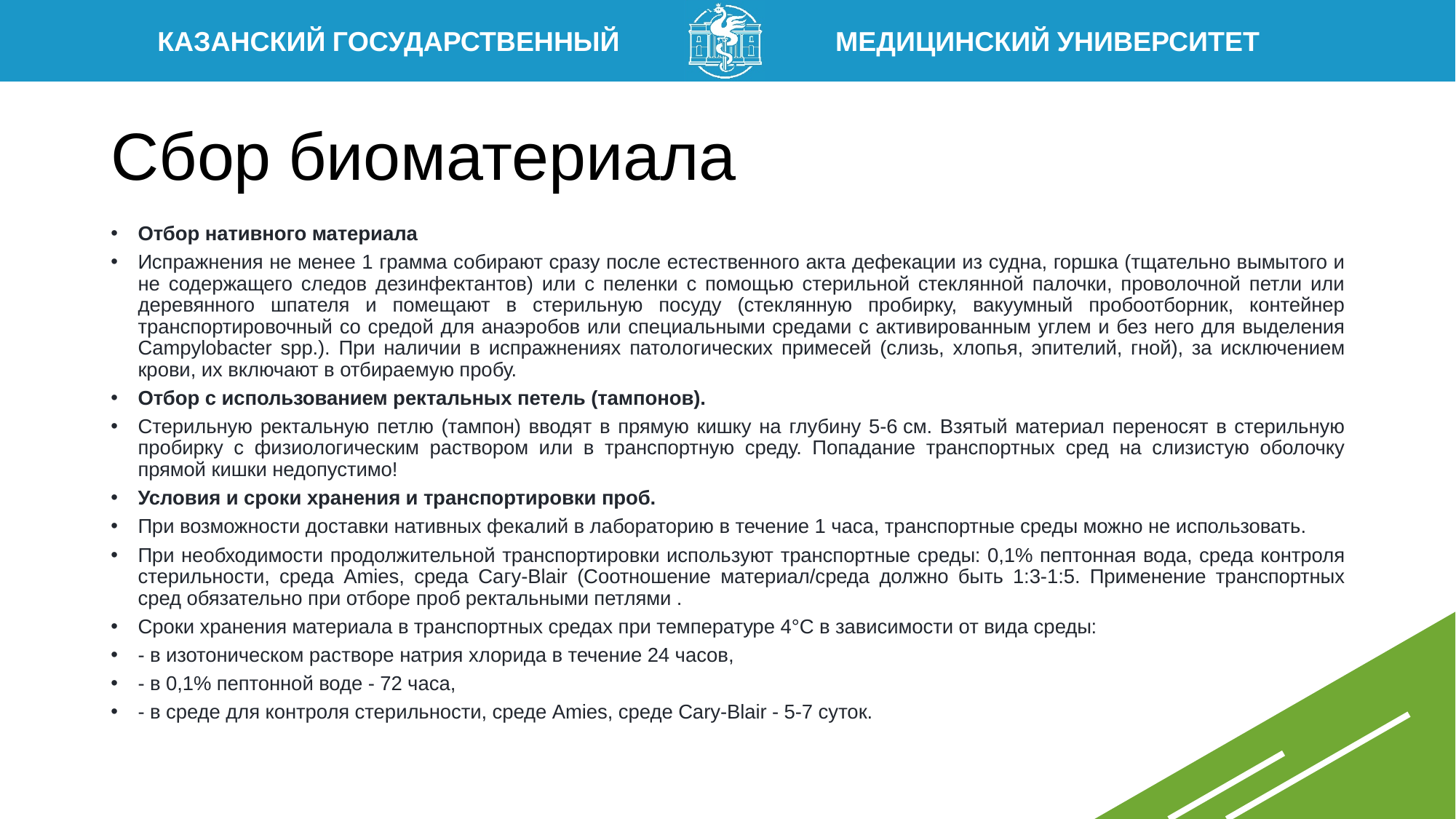

# Сбор биоматериала
Отбор нативного материала
Испражнения не менее 1 грамма собирают сразу после естественного акта дефекации из судна, горшка (тщательно вымытого и не содержащего следов дезинфектантов) или с пеленки с помощью стерильной стеклянной палочки, проволочной петли или деревянного шпателя и помещают в стерильную посуду (стеклянную пробирку, вакуумный пробоотборник, контейнер транспортировочный со средой для анаэробов или специальными средами с активированным углем и без него для выделения Campylobacter spp.). При наличии в испражнениях патологических примесей (слизь, хлопья, эпителий, гной), за исключением крови, их включают в отбираемую пробу.
Отбор с использованием ректальных петель (тампонов).
Стерильную ректальную петлю (тампон) вводят в прямую кишку на глубину 5-6 см. Взятый материал переносят в стерильную пробирку с физиологическим раствором или в транспортную среду. Попадание транспортных сред на слизистую оболочку прямой кишки недопустимо!
Условия и сроки хранения и транспортировки проб.
При возможности доставки нативных фекалий в лабораторию в течение 1 часа, транспортные среды можно не использовать.
При необходимости продолжительной транспортировки используют транспортные среды: 0,1% пептонная вода, среда контроля стерильности, среда Amies, среда Сагу-Вlair (Соотношение материал/среда должно быть 1:3-1:5. Применение транспортных сред обязательно при отборе проб ректальными петлями .
Сроки хранения материала в транспортных средах при температуре 4°С в зависимости от вида среды:
- в изотоническом растворе натрия хлорида в течение 24 часов,
- в 0,1% пептонной воде - 72 часа,
- в среде для контроля стерильности, среде Amies, среде Cary-Blair - 5-7 суток.